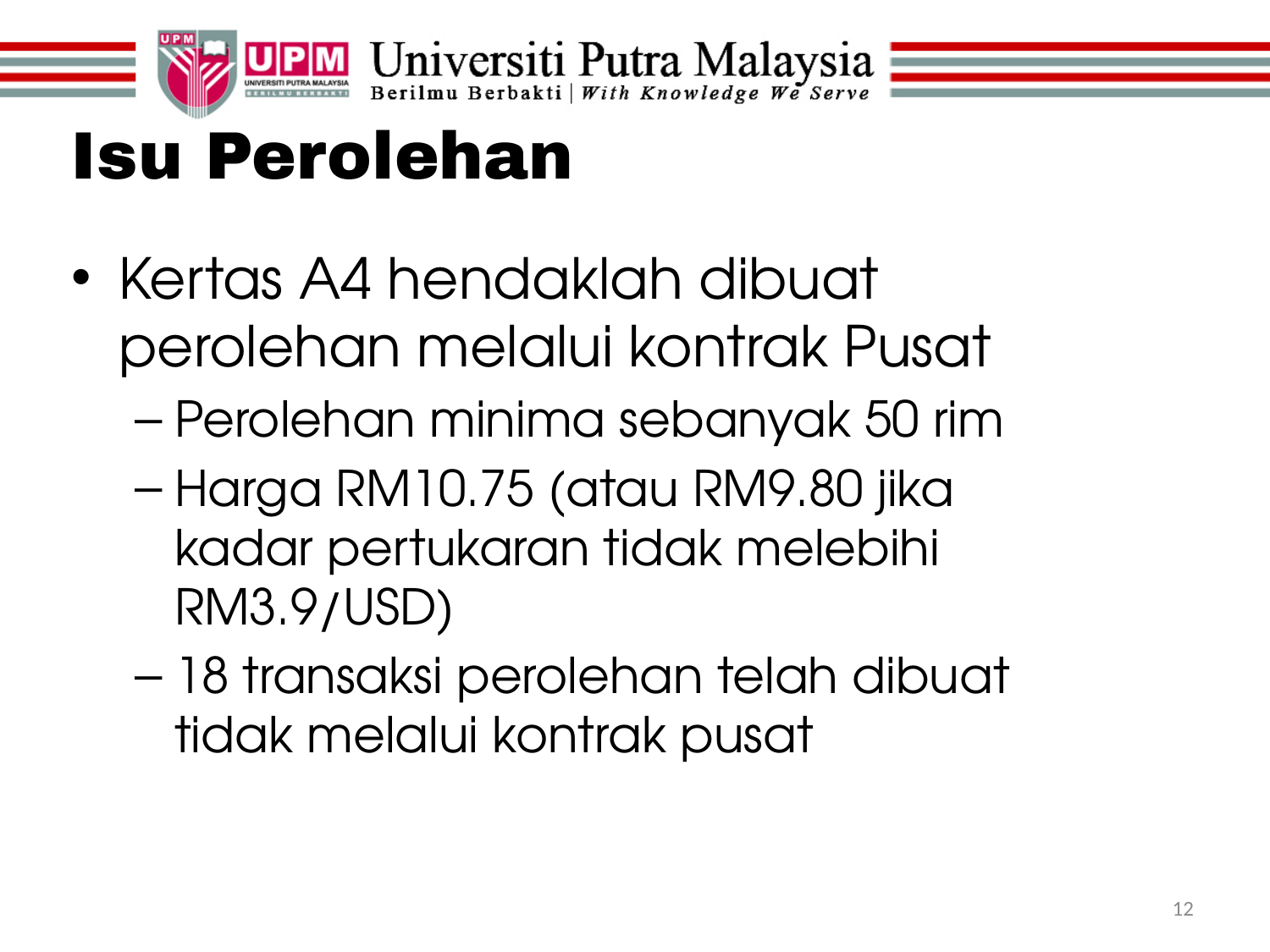

# Isu Perolehan
Kertas A4 hendaklah dibuat perolehan melalui kontrak Pusat
Perolehan minima sebanyak 50 rim
Harga RM10.75 (atau RM9.80 jika kadar pertukaran tidak melebihi RM3.9/USD)
18 transaksi perolehan telah dibuat tidak melalui kontrak pusat

12